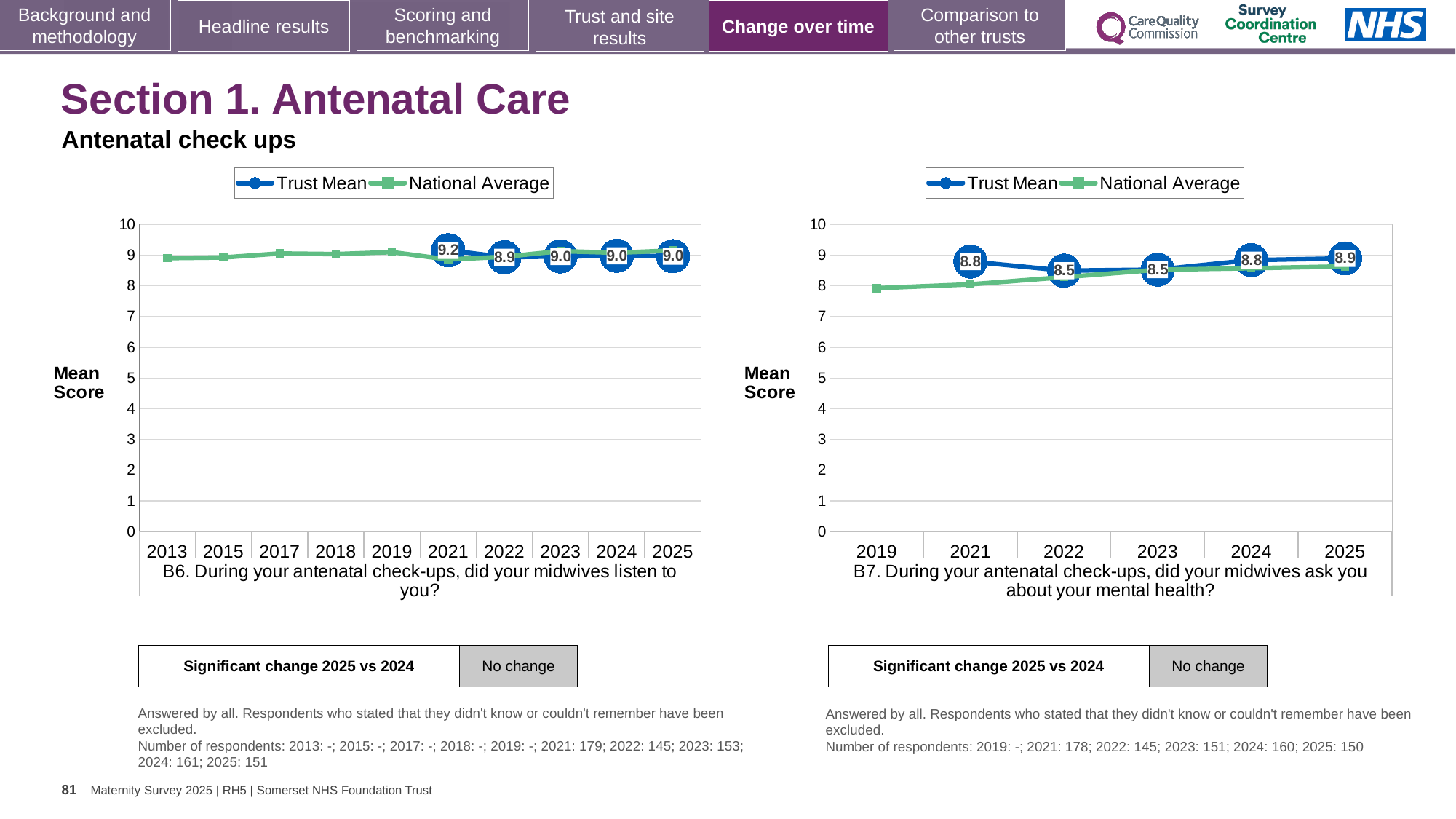

# Section 1. Antenatal Care
Antenatal check ups

### Chart

| Category | Trust Mean | National Average |
|---|---|---|
| 2013 | None | 8.902801936576772 |
| 2015 | None | 8.92484497911294 |
| 2017 | None | 9.052734871073152 |
| 2018 | None | 9.032405088324163 |
| 2019 | None | 9.097839628593407 |
| 2021 | 9.15819156493443 | 8.857213238461847 |
| 2022 | 8.93232664224857 | 8.947035466906678 |
| 2023 | 8.958188188592267 | 9.130909858102369 |
| 2024 | 8.979390003364182 | 9.075440304885204 |
| 2025 | 8.966333933234806 | 9.151026176494176 |

### Chart

| Category | Trust Mean | National Average |
|---|---|---|
| 2019 | None | 7.924643601426878 |
| 2021 | 8.791218456272114 | 8.048305481365063 |
| 2022 | 8.494880389981686 | 8.281842097983247 |
| 2023 | 8.528486928852846 | 8.524368097149862 |
| 2024 | 8.837406946282414 | 8.573580780811707 |
| 2025 | 8.894854076745906 | 8.633726128989599 |
| Significant change 2025 vs 2024 | No change |
| --- | --- |
| Significant change 2025 vs 2024 | No change |
| --- | --- |
Answered by all. Respondents who stated that they didn't know or couldn't remember have been excluded.
Number of respondents: 2013: -; 2015: -; 2017: -; 2018: -; 2019: -; 2021: 179; 2022: 145; 2023: 153; 2024: 161; 2025: 151
Answered by all. Respondents who stated that they didn't know or couldn't remember have been excluded.
Number of respondents: 2019: -; 2021: 178; 2022: 145; 2023: 151; 2024: 160; 2025: 150
81